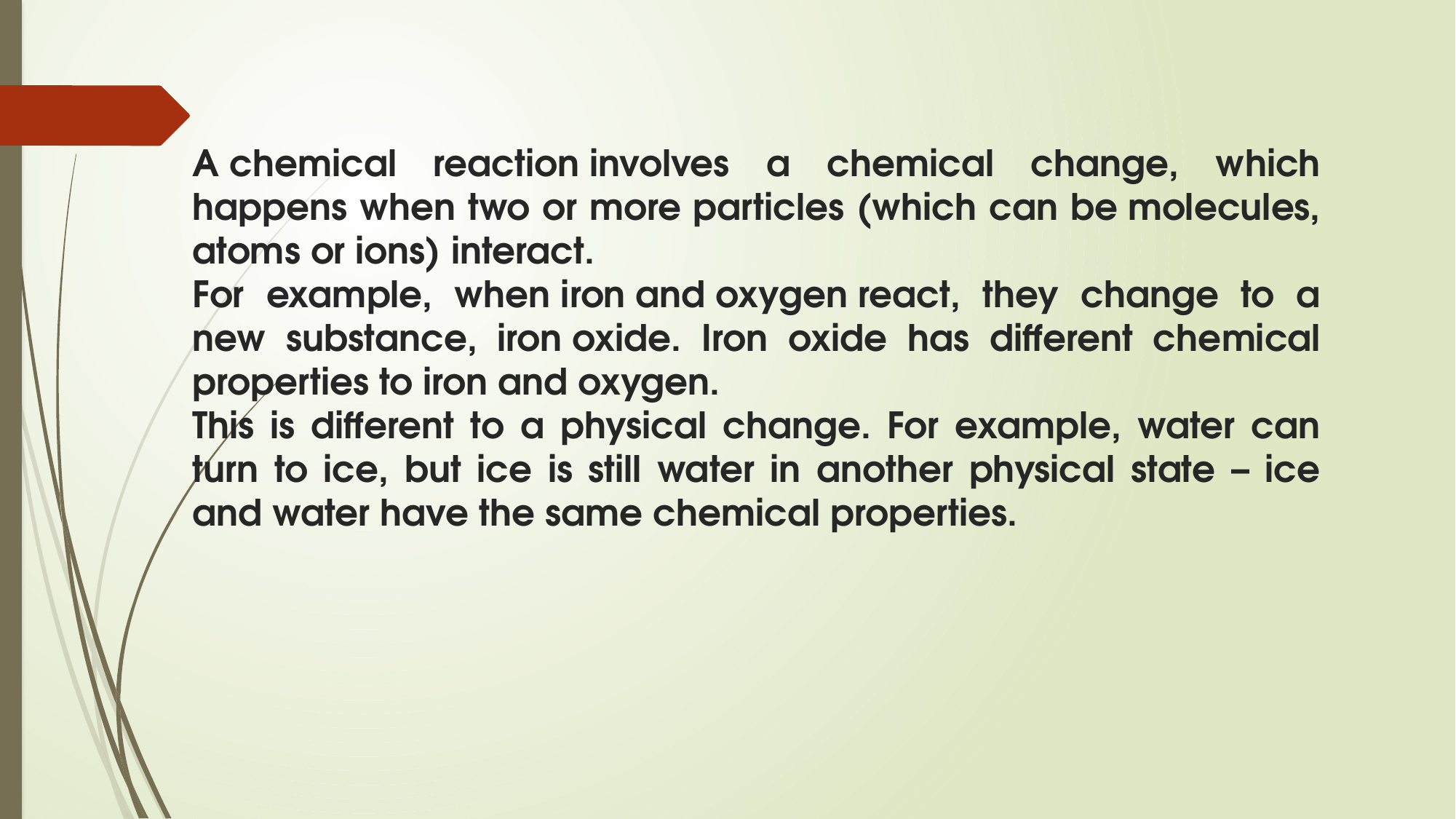

A chemical reaction involves a chemical change, which happens when two or more particles (which can be molecules, atoms or ions) interact.
For example, when iron and oxygen react, they change to a new substance, iron oxide. Iron oxide has different chemical properties to iron and oxygen.
This is different to a physical change. For example, water can turn to ice, but ice is still water in another physical state – ice and water have the same chemical properties.